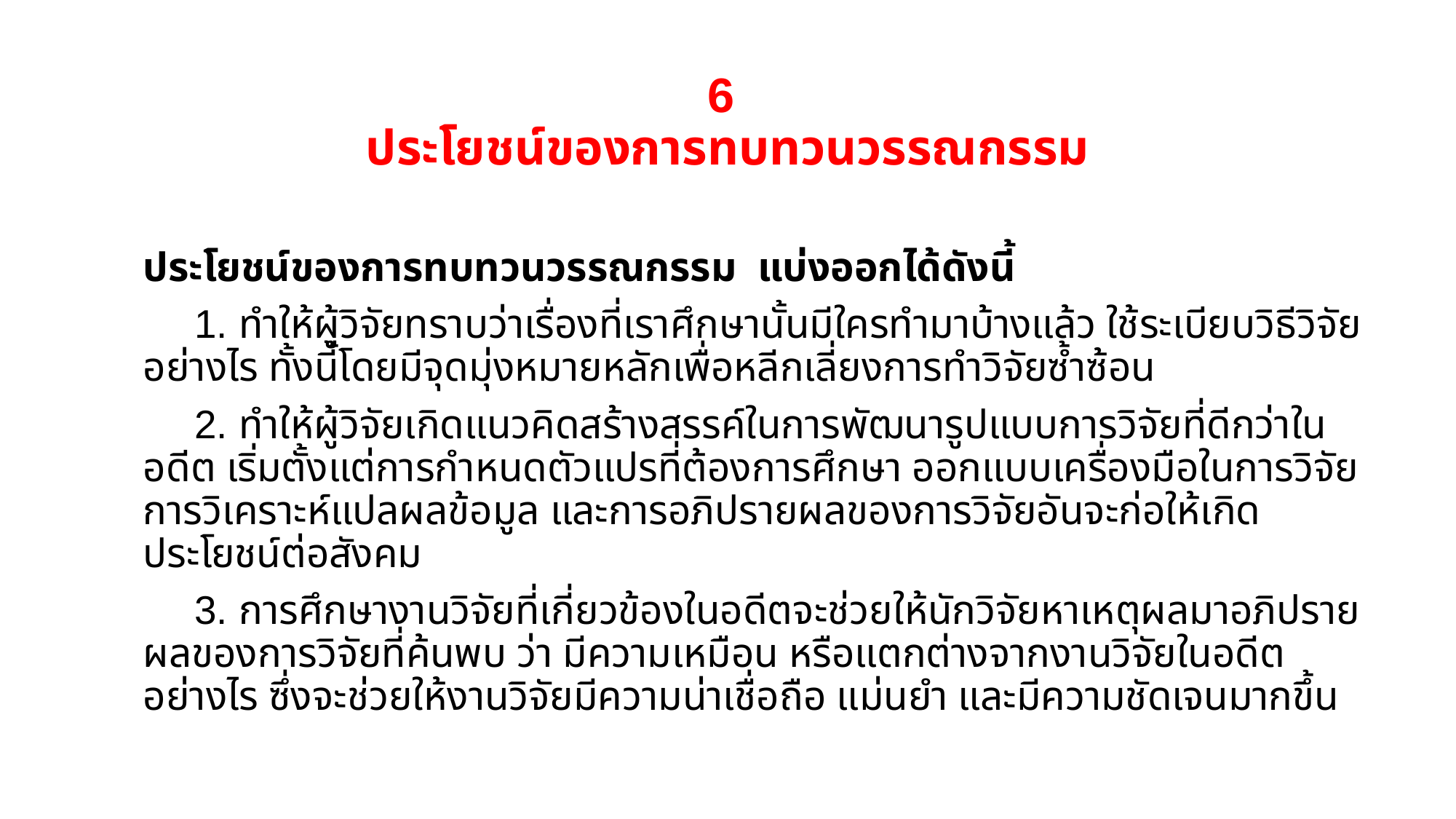

# 6 ประโยชน์ของการทบทวนวรรณกรรม
ประโยชน์ของการทบทวนวรรณกรรม  แบ่งออกได้ดังนี้
1. ทำให้ผู้วิจัยทราบว่าเรื่องที่เราศึกษานั้นมีใครทำมาบ้างแล้ว ใช้ระเบียบวิธีวิจัยอย่างไร ทั้งนี้โดยมีจุดมุ่งหมายหลักเพื่อหลีกเลี่ยงการทำวิจัยซ้ำซ้อน
2. ทำให้ผู้วิจัยเกิดแนวคิดสร้างสรรค์ในการพัฒนารูปแบบการวิจัยที่ดีกว่าในอดีต เริ่มตั้งแต่การกำหนดตัวแปรที่ต้องการศึกษา ออกแบบเครื่องมือในการวิจัย การวิเคราะห์แปลผลข้อมูล และการอภิปรายผลของการวิจัยอันจะก่อให้เกิดประโยชน์ต่อสังคม
3. การศึกษางานวิจัยที่เกี่ยวข้องในอดีตจะช่วยให้นักวิจัยหาเหตุผลมาอภิปรายผลของการวิจัยที่ค้นพบ ว่า มีความเหมือน หรือแตกต่างจากงานวิจัยในอดีตอย่างไร ซึ่งจะช่วยให้งานวิจัยมีความน่าเชื่อถือ แม่นยำ และมีความชัดเจนมากขึ้น